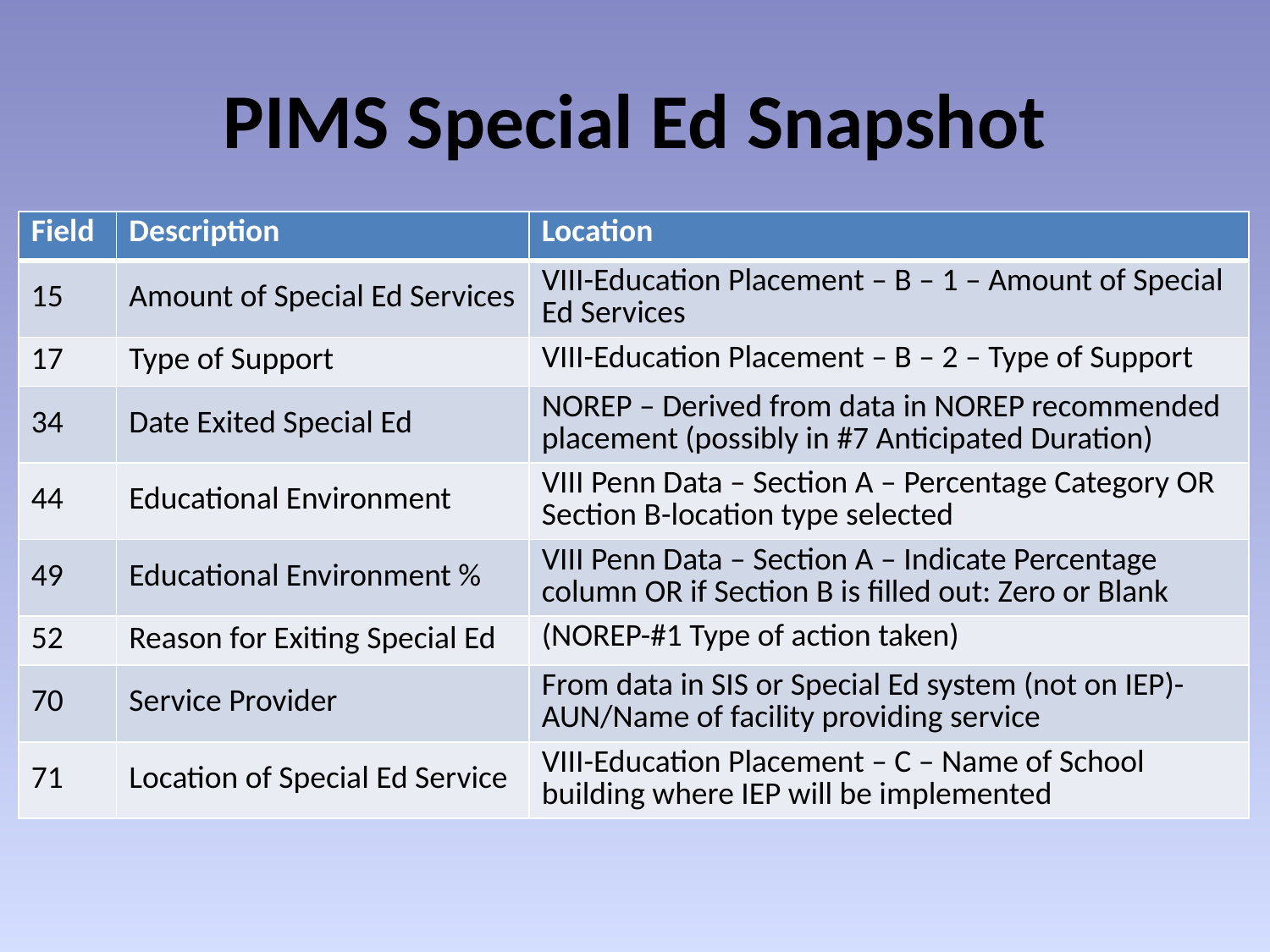

# PIMS Special Ed Snapshot
| Field | Description | Location |
| --- | --- | --- |
| 15 | Amount of Special Ed Services | VIII-Education Placement – B – 1 – Amount of Special Ed Services |
| 17 | Type of Support | VIII-Education Placement – B – 2 – Type of Support |
| 34 | Date Exited Special Ed | NOREP – Derived from data in NOREP recommended placement (possibly in #7 Anticipated Duration) |
| 44 | Educational Environment | VIII Penn Data – Section A – Percentage Category OR Section B-location type selected |
| 49 | Educational Environment % | VIII Penn Data – Section A – Indicate Percentage column OR if Section B is filled out: Zero or Blank |
| 52 | Reason for Exiting Special Ed | (NOREP-#1 Type of action taken) |
| 70 | Service Provider | From data in SIS or Special Ed system (not on IEP)-AUN/Name of facility providing service |
| 71 | Location of Special Ed Service | VIII-Education Placement – C – Name of School building where IEP will be implemented |